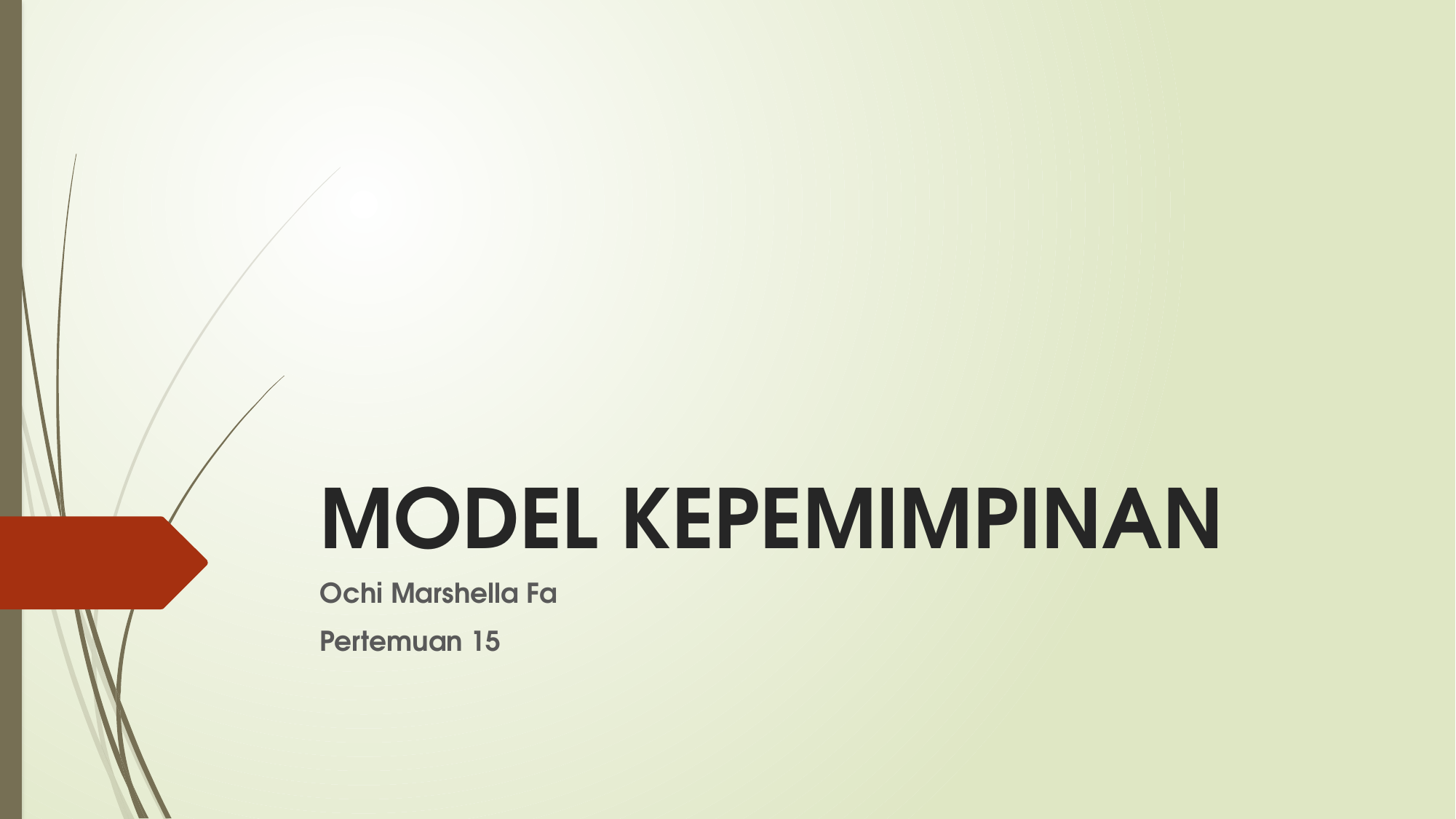

# MODEL KEPEMIMPINAN
Ochi Marshella Fa
Pertemuan 15